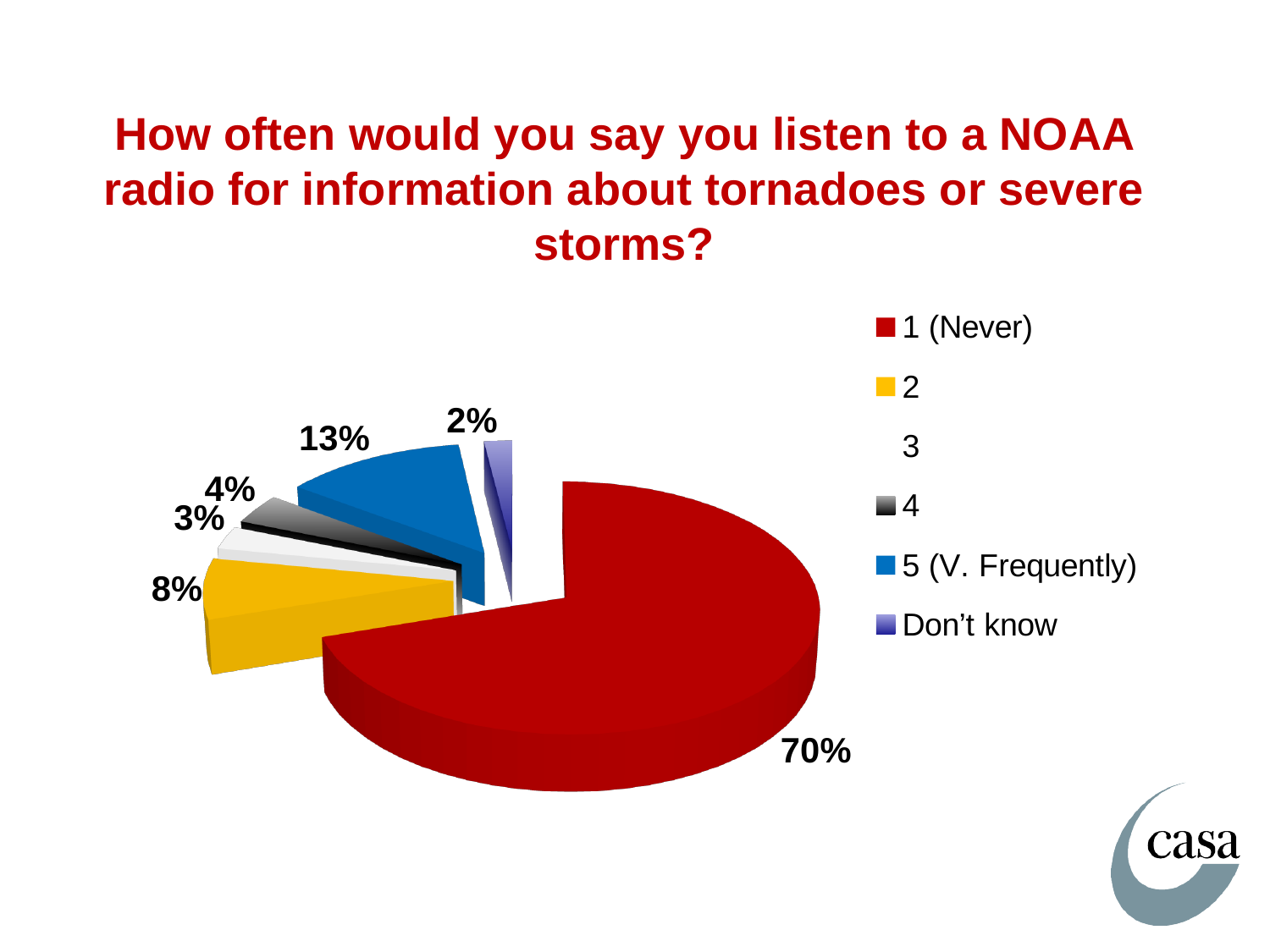

How often would you say you listen to a NOAA radio for information about tornadoes or severe storms?

[unsupported chart]